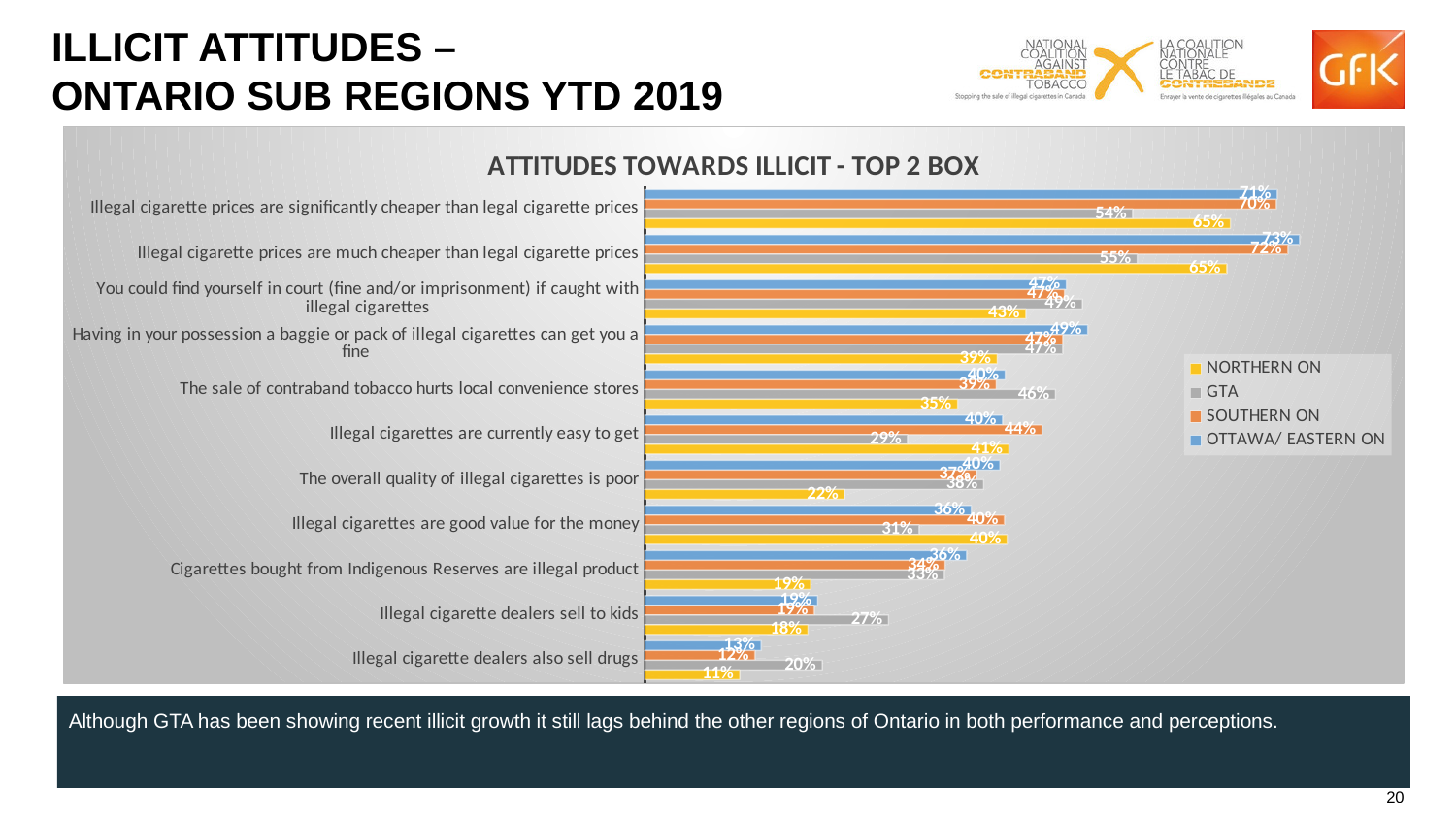

# ILLICIT ATTITUDES – ONTARIO SUB REGIONS YTD 2019

### Chart: ATTITUDES TOWARDS ILLICIT - TOP 2 BOX

| Category | OTTAWA/ EASTERN ON | SOUTHERN ON | GTA | NORTHERN ON |
|---|---|---|---|---|
| Illegal cigarette prices are significantly cheaper than legal cigarette prices | 0.705 | 0.7040000000000001 | 0.544 | 0.653 |
| Illegal cigarette prices are much cheaper than legal cigarette prices | 0.73 | 0.7170000000000001 | 0.5489999999999999 | 0.649 |
| You could find yourself in court (fine and/or imprisonment) if caught with illegal cigarettes | 0.47 | 0.46799999999999997 | 0.488 | 0.425 |
| Having in your possession a baggie or pack of illegal cigarettes can get you a fine | 0.494 | 0.466 | 0.466 | 0.39299999999999996 |
| The sale of contraband tobacco hurts local convenience stores | 0.402 | 0.392 | 0.45799999999999996 | 0.349 |
| Illegal cigarettes are currently easy to get | 0.39899999999999997 | 0.44299999999999995 | 0.293 | 0.406 |
| The overall quality of illegal cigarettes is poor | 0.396 | 0.37 | 0.37799999999999995 | 0.223 |
| Illegal cigarettes are good value for the money | 0.364 | 0.401 | 0.306 | 0.40399999999999997 |
| Cigarettes bought from Indigenous Reserves are illegal product | 0.359 | 0.335 | 0.33399999999999996 | 0.185 |
| Illegal cigarette dealers sell to kids | 0.193 | 0.18899999999999997 | 0.272 | 0.182 |
| Illegal cigarette dealers also sell drugs | 0.13 | 0.12300000000000001 | 0.198 | 0.106 |
Although GTA has been showing recent illicit growth it still lags behind the other regions of Ontario in both performance and perceptions.